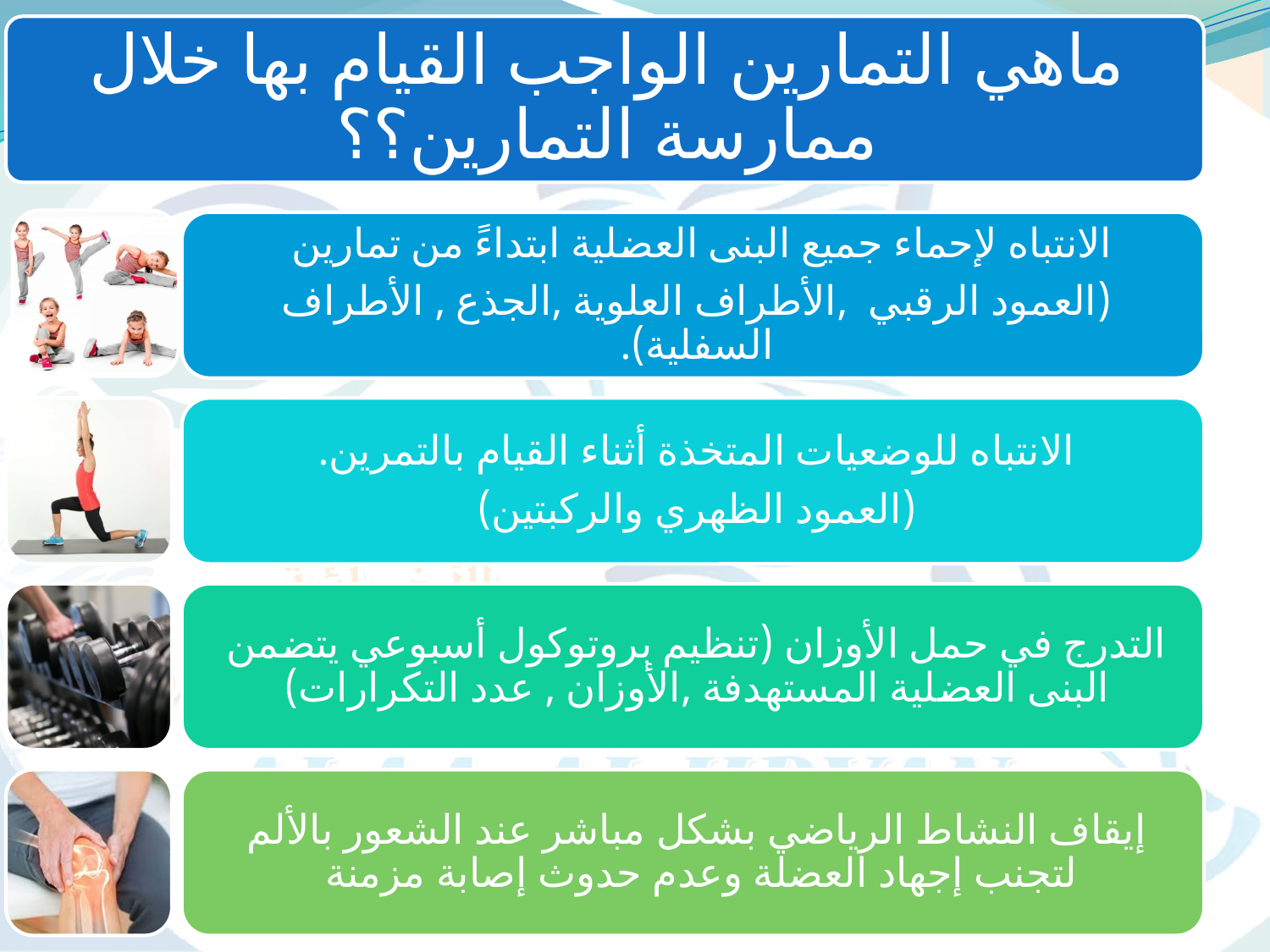

ماهي التمارين الواجب القيام بها خلال ممارسة التمارين؟؟
الانتباه لإحماء جميع البنى العضلية ابتداءً من تمارين
(العمود الرقبي  ,الأطراف العلوية ,الجذع , الأطراف السفلية).
الانتباه للوضعيات المتخذة أثناء القيام بالتمرين.
(العمود الظهري والركبتين)
التدرج في حمل الأوزان (تنظيم بروتوكول أسبوعي يتضمن البنى العضلية المستهدفة ,الأوزان , عدد التكرارات)
إيقاف النشاط الرياضي بشكل مباشر عند الشعور بالألم لتجنب إجهاد العضلة وعدم حدوث إصابة مزمنة